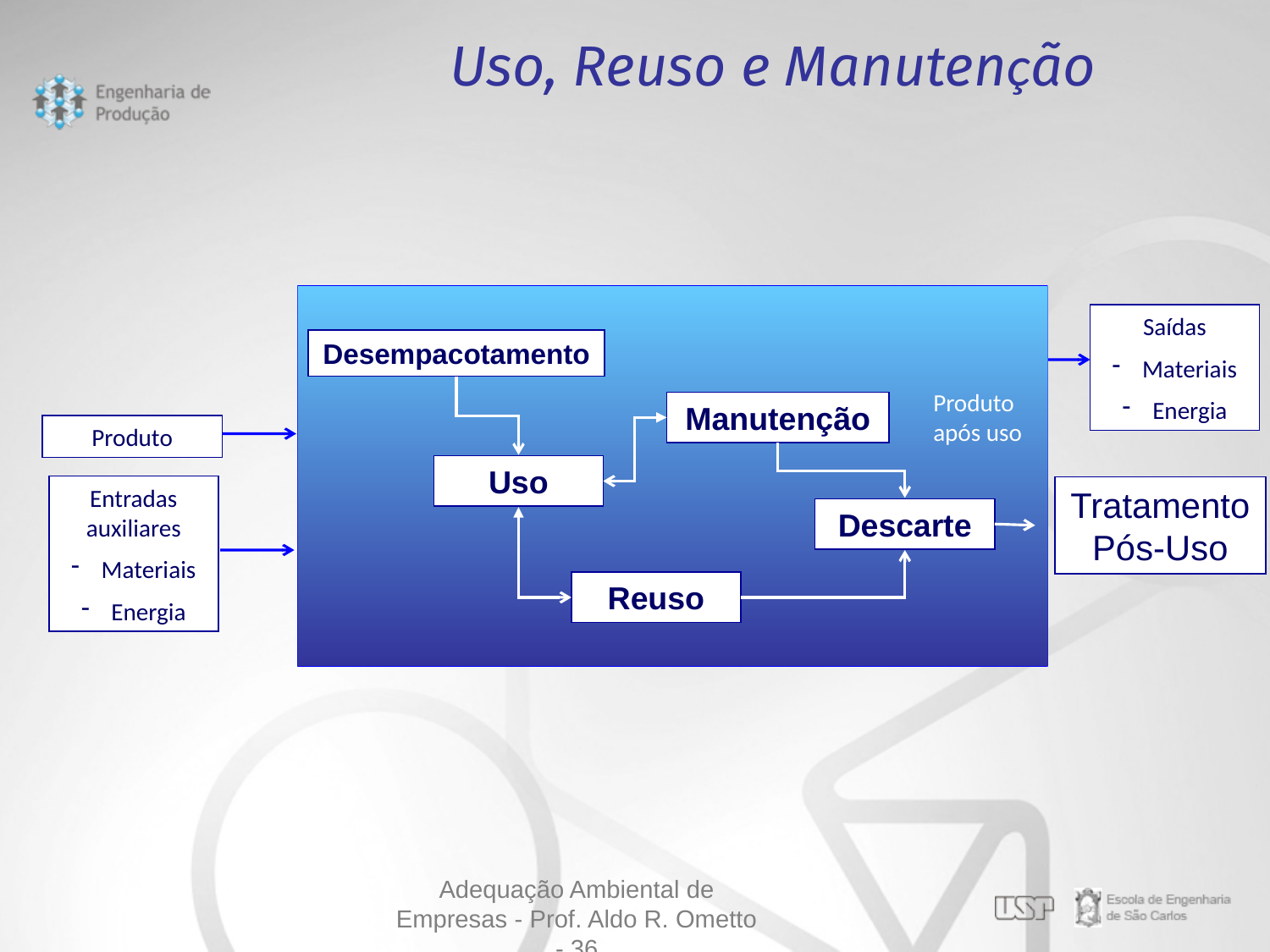

Uso, Reuso e Manutenção

Saídas
Materiais
Energia
Desempacotamento

Produto após uso
Manutenção
Produto

Uso
Entradas auxiliares
Materiais
Energia
Tratamento Pós-Uso
Descarte

Reuso
Adequação Ambiental de Empresas - Prof. Aldo R. Ometto - 36